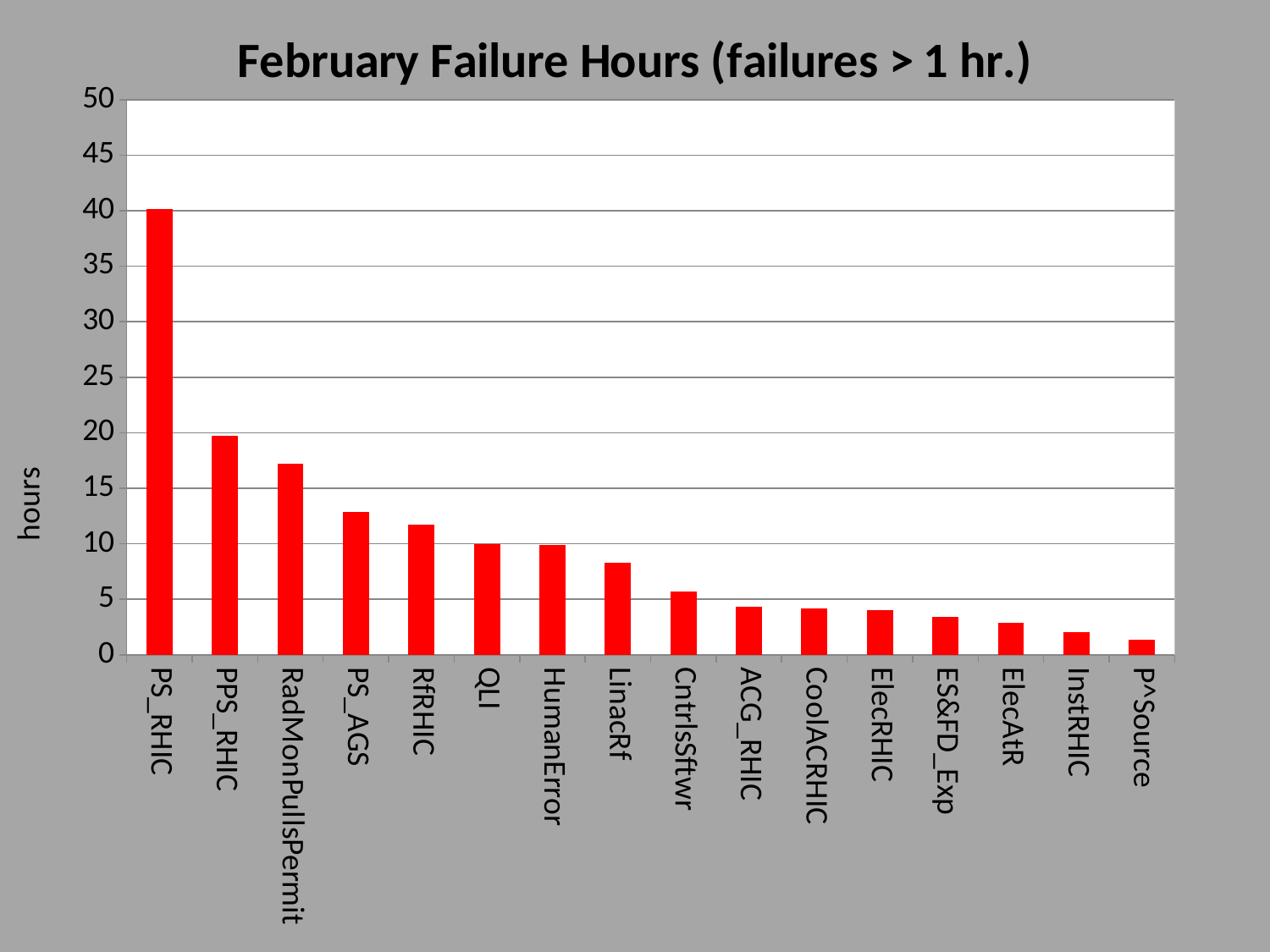

### Chart: February Failure Hours (failures > 1 hr.)

| Category |  |
|---|---|
| PS_RHIC | 40.12000000000001 |
| PPS_RHIC | 19.709999999999987 |
| RadMonPullsPermit | 17.22 |
| PS_AGS | 12.870000000000006 |
| RfRHIC | 11.760000000000002 |
| QLI | 9.94 |
| HumanError | 9.870000000000003 |
| LinacRf | 8.300000000000002 |
| CntrlsSftwr | 5.739999999999999 |
| ACG_RHIC | 4.3 |
| CoolACRHIC | 4.18 |
| ElecRHIC | 4.05 |
| ES&FD_Exp | 3.4 |
| ElecAtR | 2.92 |
| InstRHIC | 2.08 |
| P^Source | 1.3800000000000001 |